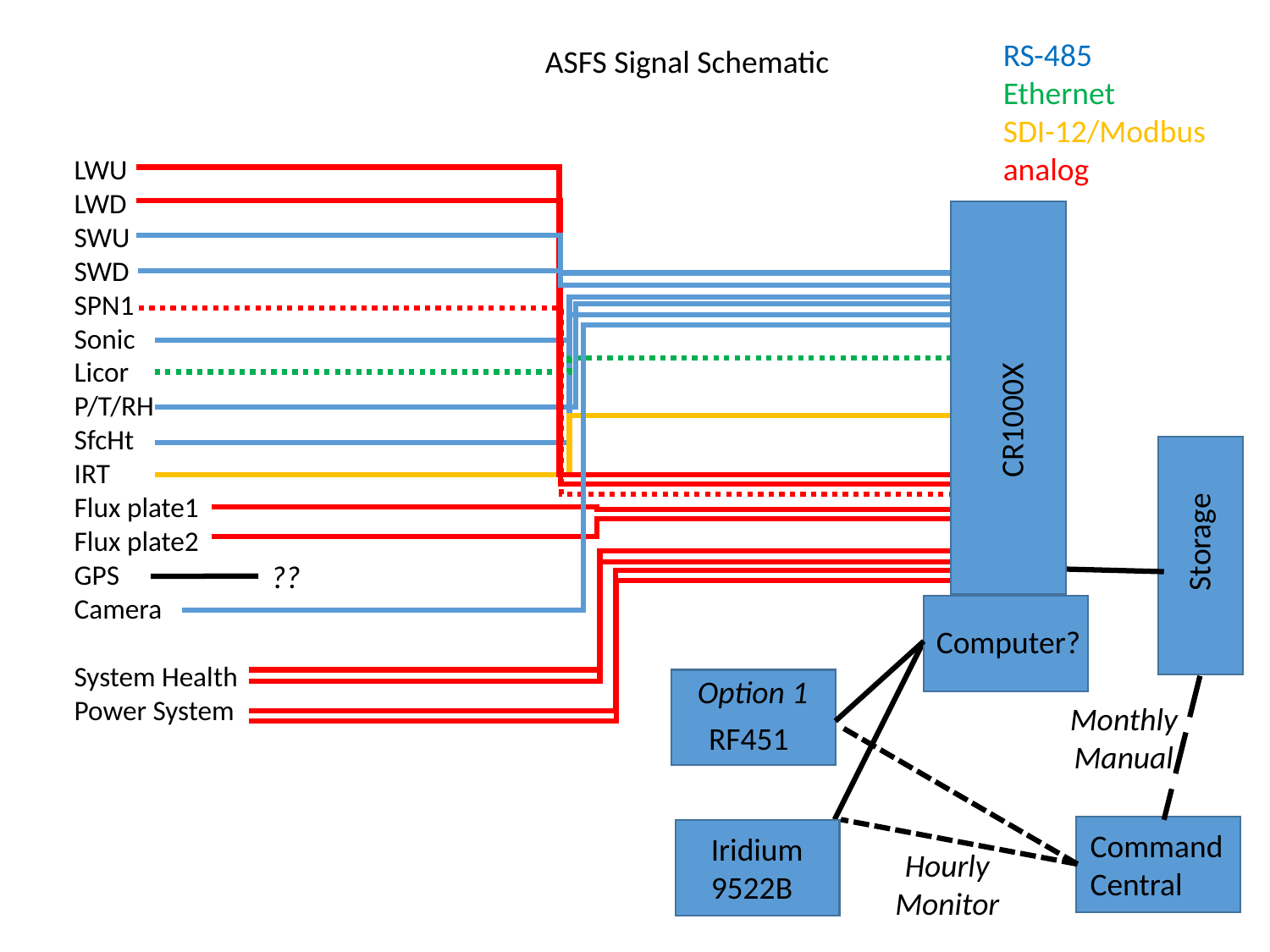

RS-485
Ethernet
SDI-12/Modbus
analog
ASFS Signal Schematic
LWU
LWD
SWU
SWD
SPN1
Sonic
Licor
P/T/RH
SfcHt
IRT
Flux plate1
Flux plate2
GPS
Camera

System Health
Power System

CR1000X

Storage
??

Computer?
Option 1

Monthly Manual
RF451

Command Central
Iridium 9522B
Hourly Monitor